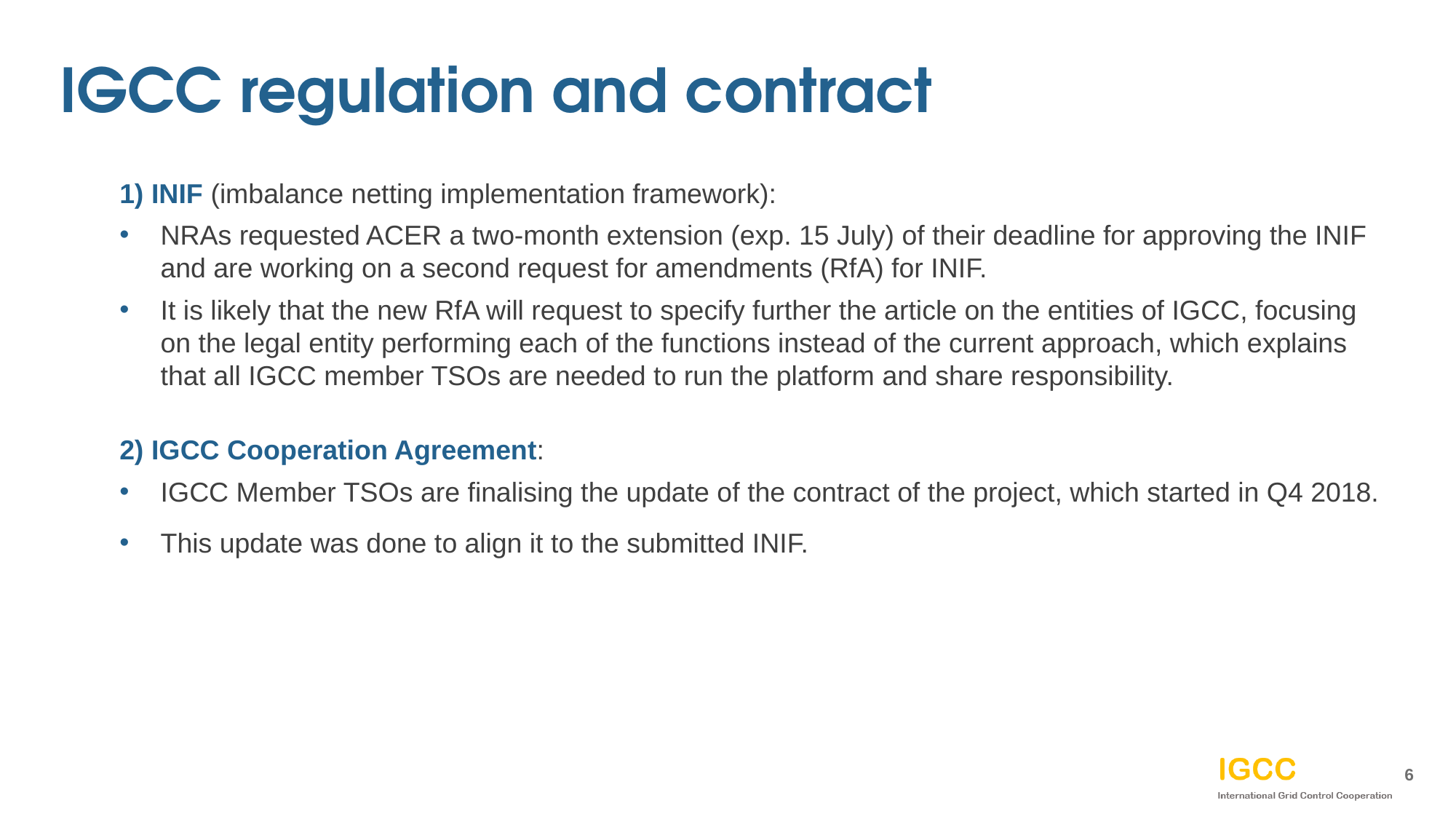

IGCC regulation and contract
1) INIF (imbalance netting implementation framework):
NRAs requested ACER a two-month extension (exp. 15 July) of their deadline for approving the INIF and are working on a second request for amendments (RfA) for INIF.
It is likely that the new RfA will request to specify further the article on the entities of IGCC, focusing on the legal entity performing each of the functions instead of the current approach, which explains that all IGCC member TSOs are needed to run the platform and share responsibility.

2) IGCC Cooperation Agreement:
IGCC Member TSOs are finalising the update of the contract of the project, which started in Q4 2018.
This update was done to align it to the submitted INIF.
6